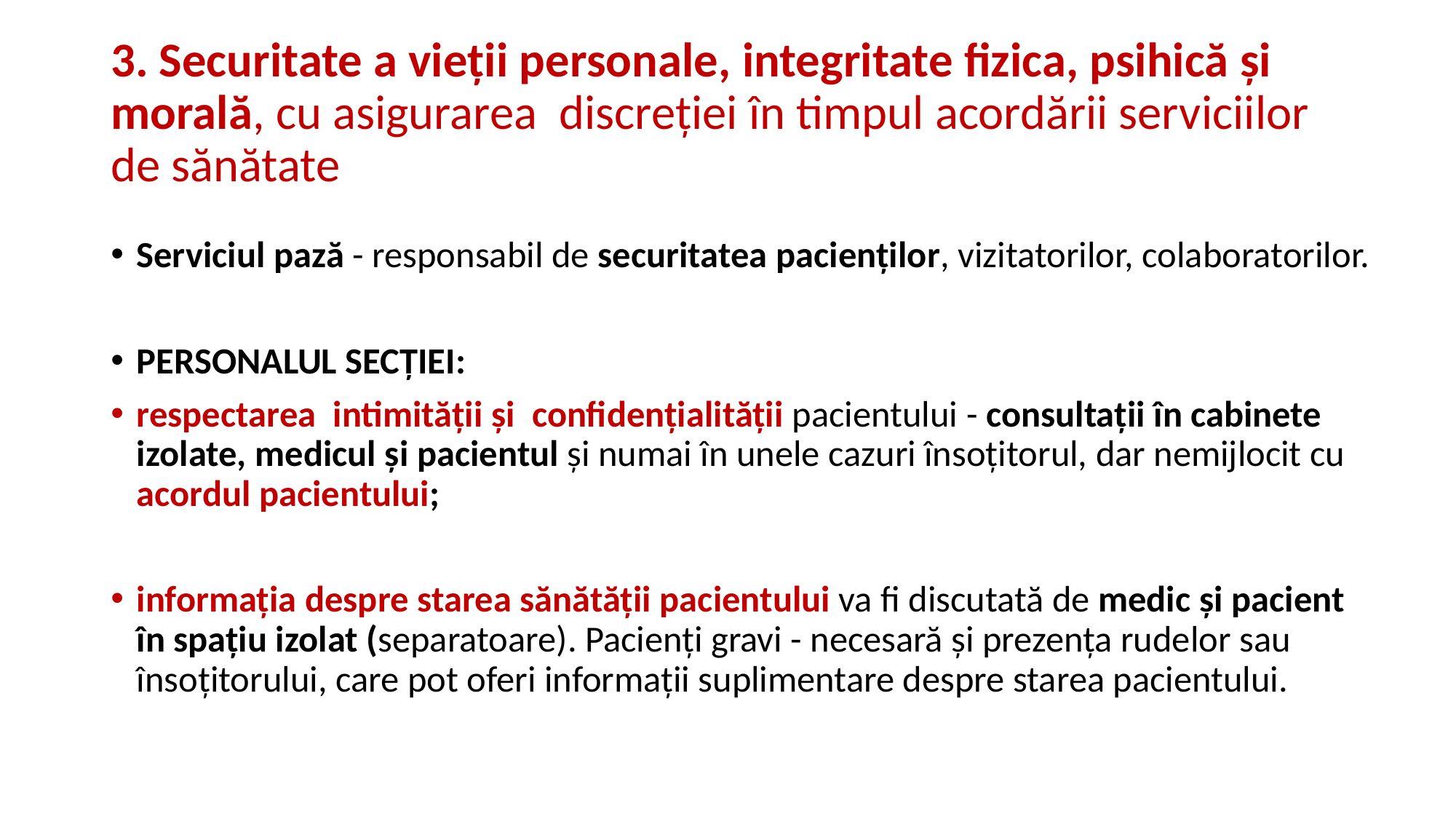

# 3. Securitate a vieții personale, integritate fizica, psihică și morală, cu asigurarea  discreției în timpul acordării serviciilor de sănătate
Serviciul pază - responsabil de securitatea pacienților, vizitatorilor, colaboratorilor.

Personalul secției:
respectarea  intimității și  confidențialității pacientului - consultații în cabinete izolate, medicul și pacientul și numai în unele cazuri însoțitorul, dar nemijlocit cu acordul pacientului;

informația despre starea sănătății pacientului va fi discutată de medic și pacient în spațiu izolat (separatoare). Pacienți gravi - necesară și prezența rudelor sau însoțitorului, care pot oferi informații suplimentare despre starea pacientului.